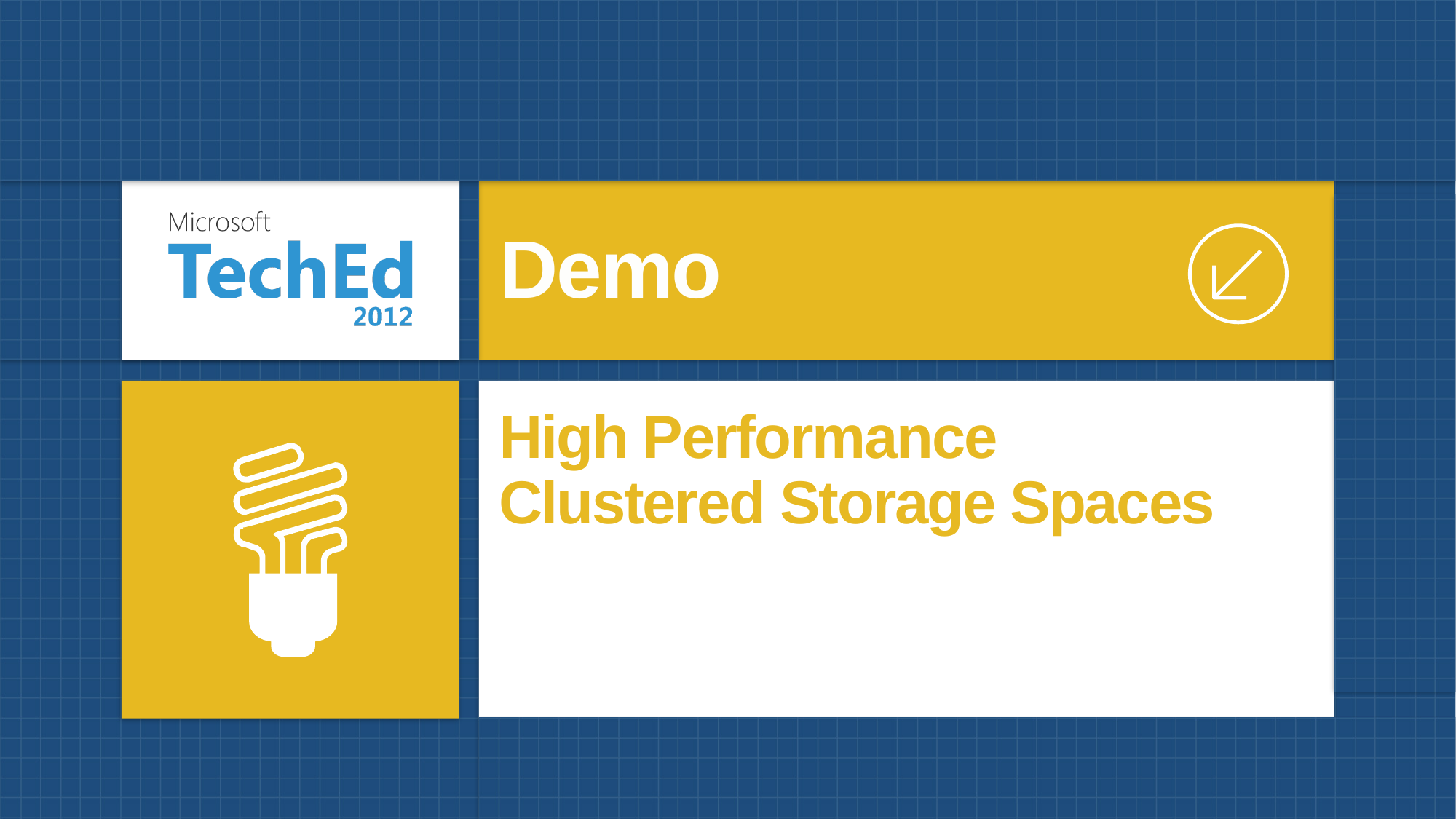

Demo
# High Performance Clustered Storage Spaces